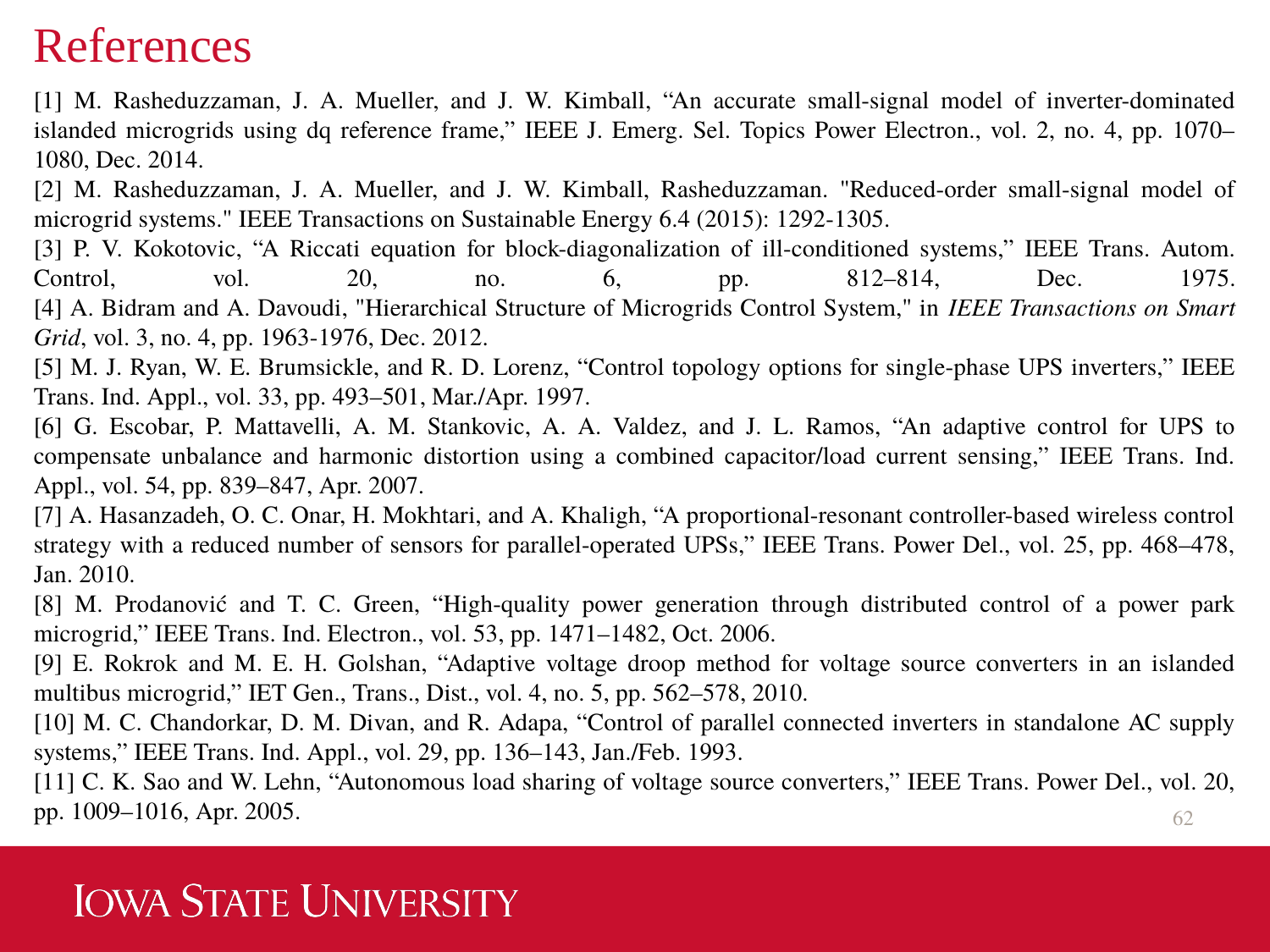

# References
[1] M. Rasheduzzaman, J. A. Mueller, and J. W. Kimball, “An accurate small-signal model of inverter-dominated islanded microgrids using dq reference frame,” IEEE J. Emerg. Sel. Topics Power Electron., vol. 2, no. 4, pp. 1070–1080, Dec. 2014.
[2] M. Rasheduzzaman, J. A. Mueller, and J. W. Kimball, Rasheduzzaman. "Reduced-order small-signal model of microgrid systems." IEEE Transactions on Sustainable Energy 6.4 (2015): 1292-1305.
[3] P. V. Kokotovic, “A Riccati equation for block-diagonalization of ill-conditioned systems,” IEEE Trans. Autom. Control, vol. 20, no. 6, pp. 812–814, Dec. 1975.
[4] A. Bidram and A. Davoudi, "Hierarchical Structure of Microgrids Control System," in IEEE Transactions on Smart Grid, vol. 3, no. 4, pp. 1963-1976, Dec. 2012.
[5] M. J. Ryan, W. E. Brumsickle, and R. D. Lorenz, “Control topology options for single-phase UPS inverters,” IEEE Trans. Ind. Appl., vol. 33, pp. 493–501, Mar./Apr. 1997.
[6] G. Escobar, P. Mattavelli, A. M. Stankovic, A. A. Valdez, and J. L. Ramos, “An adaptive control for UPS to compensate unbalance and harmonic distortion using a combined capacitor/load current sensing,” IEEE Trans. Ind. Appl., vol. 54, pp. 839–847, Apr. 2007.
[7] A. Hasanzadeh, O. C. Onar, H. Mokhtari, and A. Khaligh, “A proportional-resonant controller-based wireless control strategy with a reduced number of sensors for parallel-operated UPSs,” IEEE Trans. Power Del., vol. 25, pp. 468–478, Jan. 2010.
[8] M. Prodanović and T. C. Green, “High-quality power generation through distributed control of a power park microgrid,” IEEE Trans. Ind. Electron., vol. 53, pp. 1471–1482, Oct. 2006.
[9] E. Rokrok and M. E. H. Golshan, “Adaptive voltage droop method for voltage source converters in an islanded multibus microgrid,” IET Gen., Trans., Dist., vol. 4, no. 5, pp. 562–578, 2010.
[10] M. C. Chandorkar, D. M. Divan, and R. Adapa, “Control of parallel connected inverters in standalone AC supply systems,” IEEE Trans. Ind. Appl., vol. 29, pp. 136–143, Jan./Feb. 1993.
[11] C. K. Sao and W. Lehn, “Autonomous load sharing of voltage source converters,” IEEE Trans. Power Del., vol. 20, pp. 1009–1016, Apr. 2005.

62